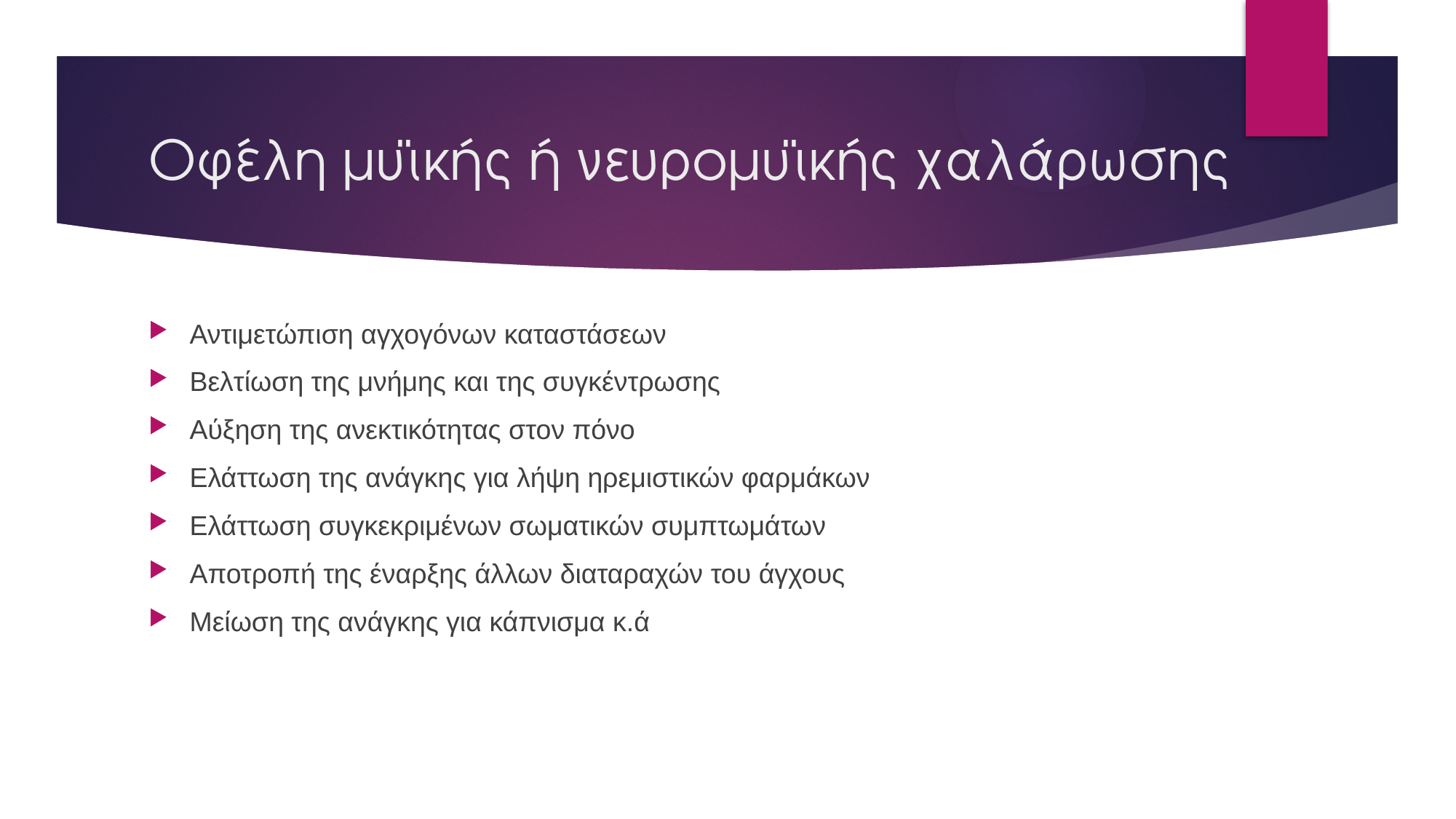

# Οφέλη μυϊκής ή νευρομυϊκής χαλάρωσης
Αντιμετώπιση αγχογόνων καταστάσεων
Βελτίωση της μνήμης και της συγκέντρωσης
Αύξηση της ανεκτικότητας στον πόνο
Ελάττωση της ανάγκης για λήψη ηρεμιστικών φαρμάκων
Ελάττωση συγκεκριμένων σωματικών συμπτωμάτων
Αποτροπή της έναρξης άλλων διαταραχών του άγχους
Μείωση της ανάγκης για κάπνισμα κ.ά